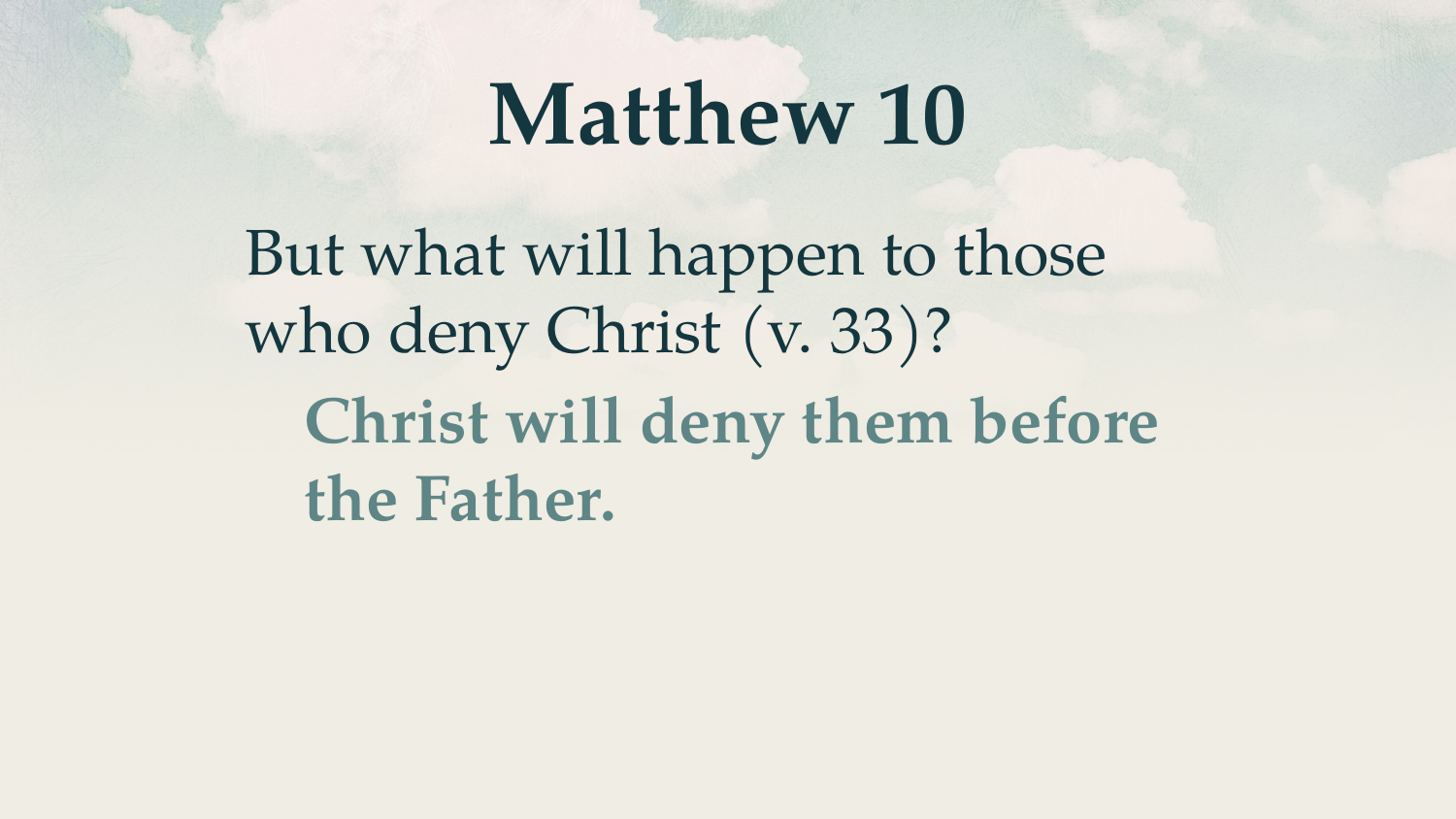

# Matthew 10
But what will happen to those who deny Christ (v. 33)?
Christ will deny them before the Father.